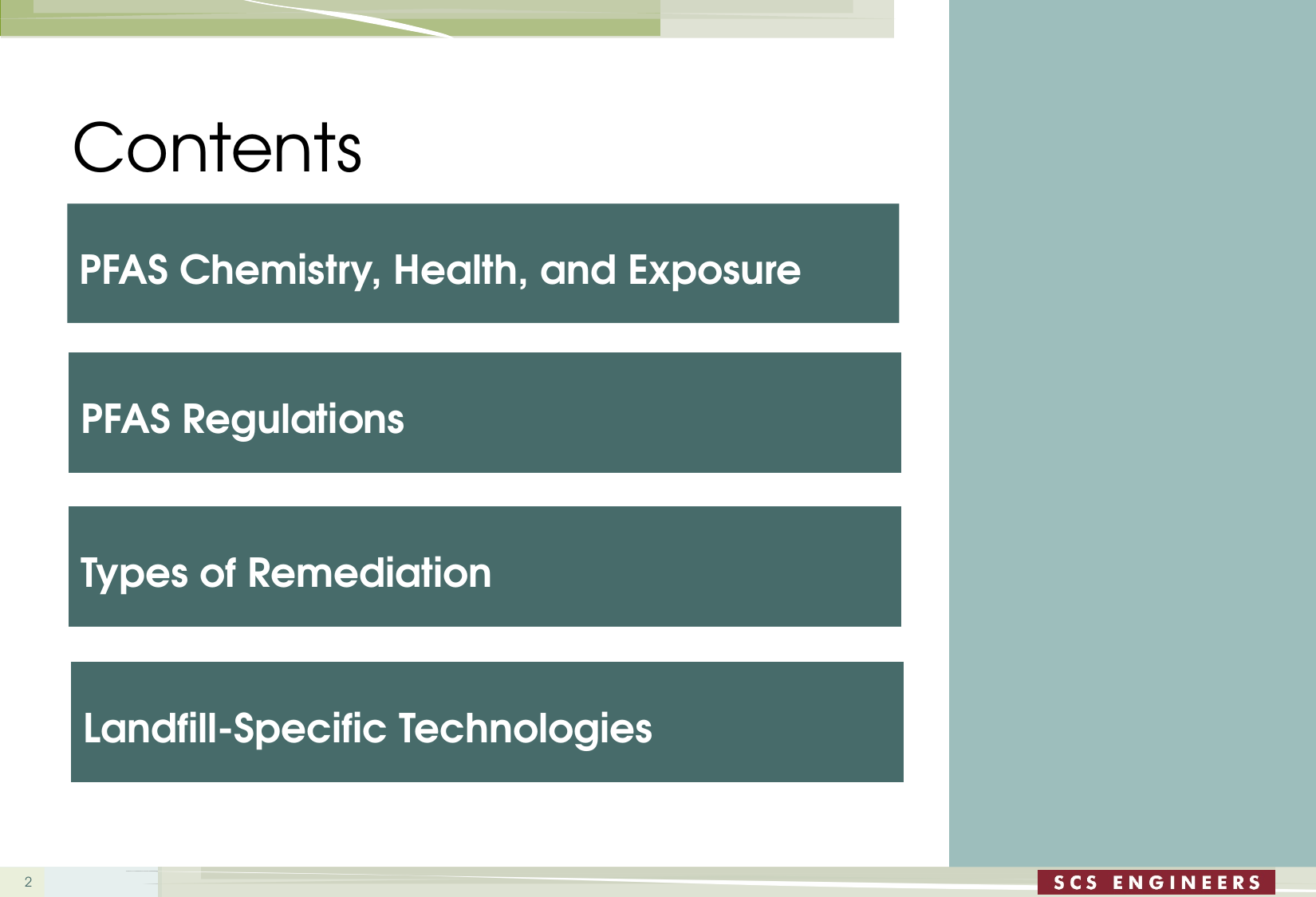

# Contents

PFAS Chemistry, Health, and Exposure

PFAS Regulations

Types of Remediation

Landfill-Specific Technologies

2